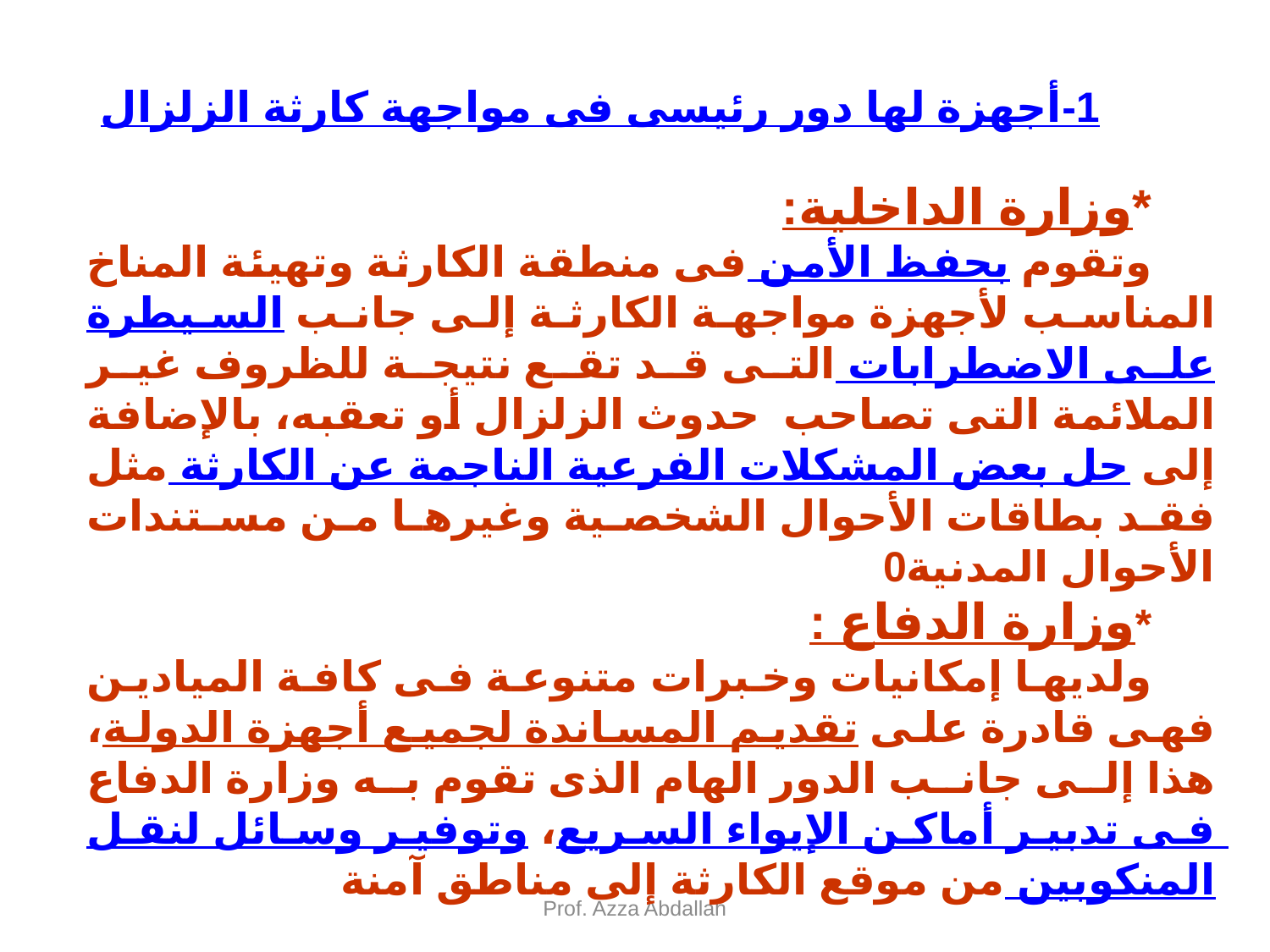

1-أجهزة لها دور رئيسى فى مواجهة كارثة الزلزال
*وزارة الداخلية:
وتقوم بحفظ الأمن فى منطقة الكارثة وتهيئة المناخ المناسب لأجهزة مواجهة الكارثة إلى جانب السيطرة على الاضطرابات التى قد تقع نتيجة للظروف غير الملائمة التى تصاحب  حدوث الزلزال أو تعقبه، بالإضافة إلى حل بعض المشكلات الفرعية الناجمة عن الكارثة مثل فقد بطاقات الأحوال الشخصية وغيرها من مستندات الأحوال المدنية0
*وزارة الدفاع :
ولديها إمكانيات وخبرات متنوعة فى كافة الميادين فهى قادرة على تقديم المساندة لجميع أجهزة الدولة، هذا إلى جانب الدور الهام الذى تقوم به وزارة الدفاع فى تدبير أماكن الإيواء السريع، وتوفير وسائل لنقل المنكوبين من موقع الكارثة إلى مناطق آمنة
Prof. Azza Abdallah